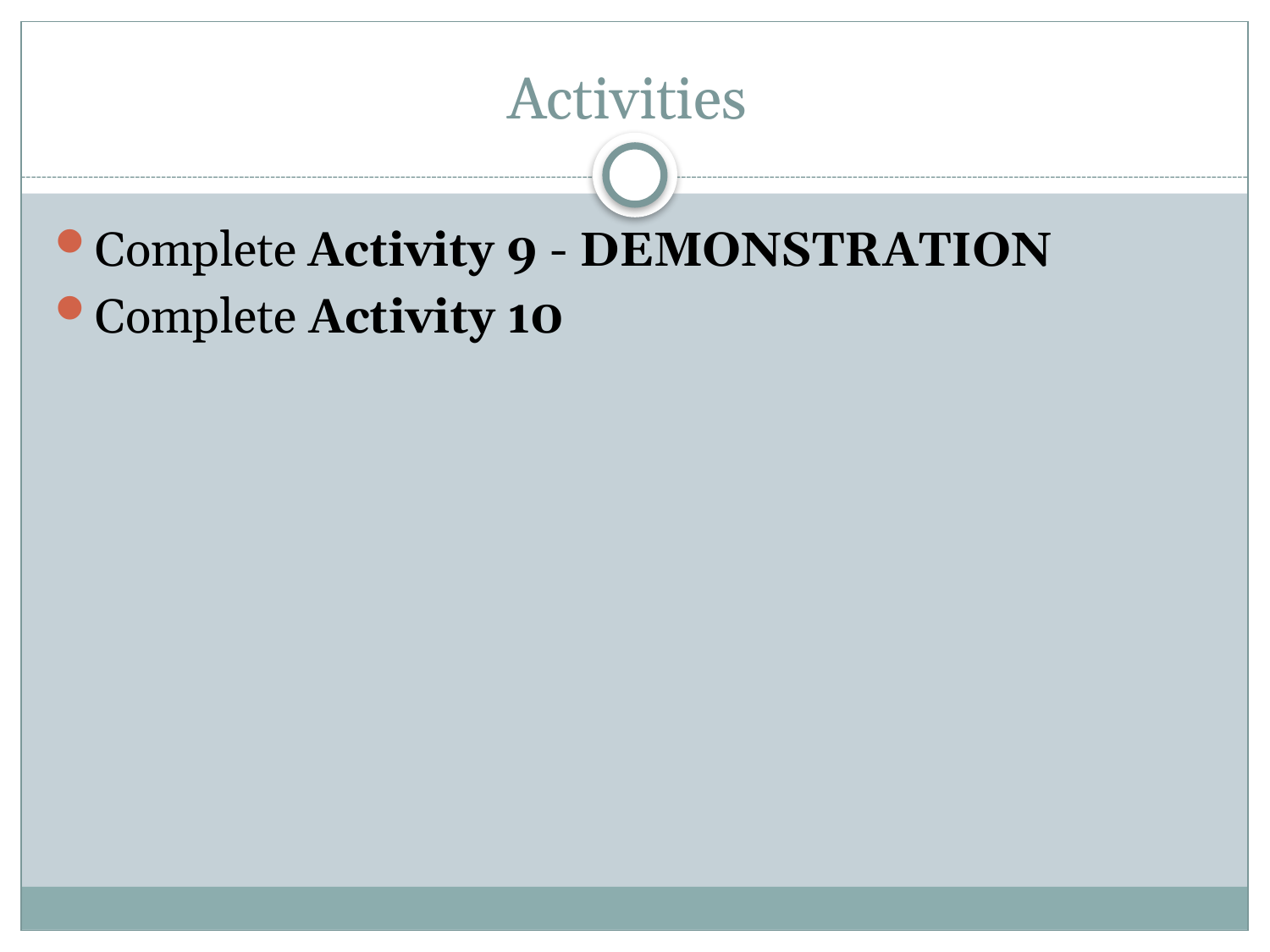

# Activities
Complete Activity 9 - DEMONSTRATION
Complete Activity 10